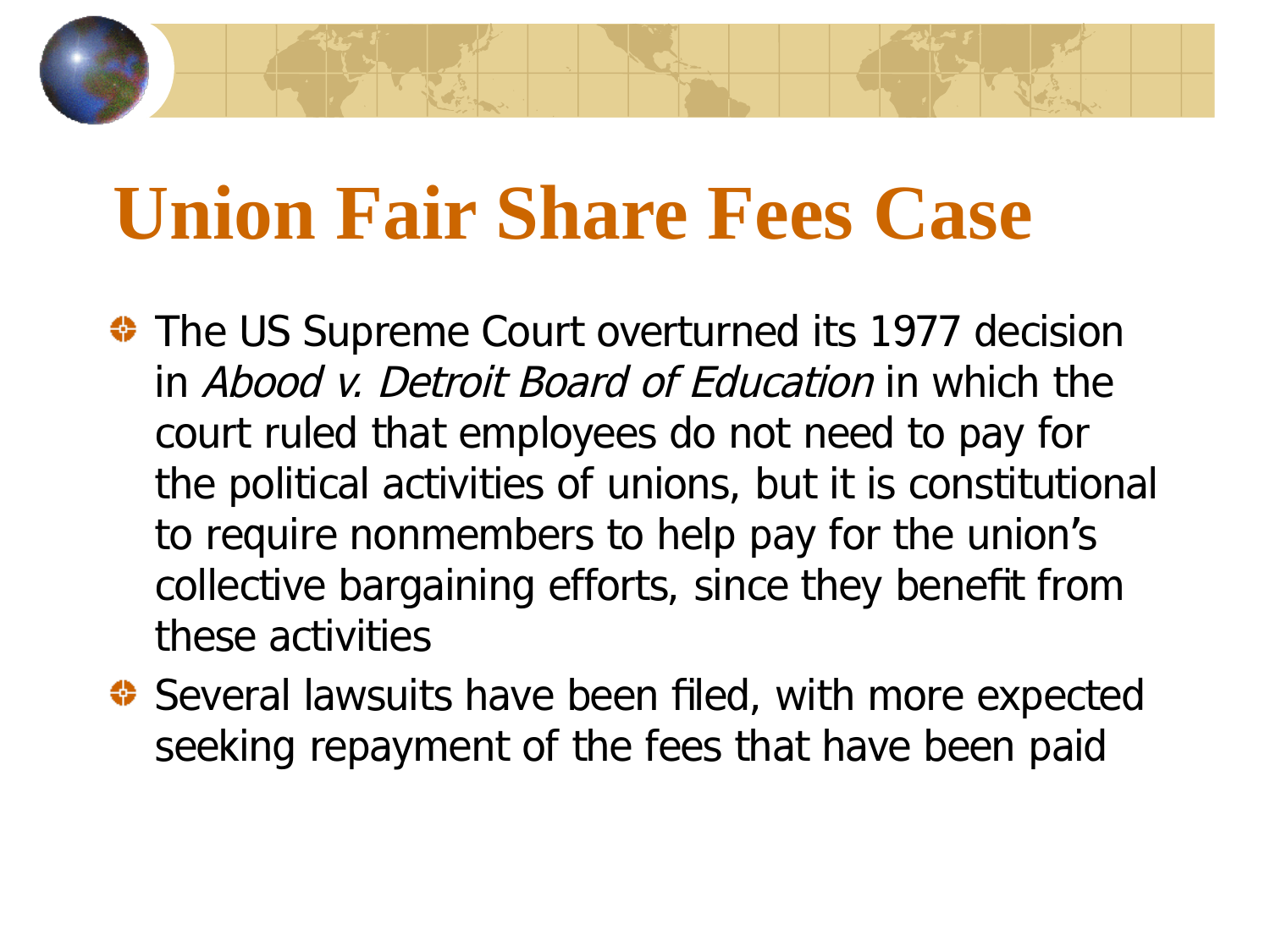

# Union Fair Share Fees Case
The US Supreme Court overturned its 1977 decision in Abood v. Detroit Board of Education in which the court ruled that employees do not need to pay for the political activities of unions, but it is constitutional to require nonmembers to help pay for the union’s collective bargaining efforts, since they benefit from these activities
Several lawsuits have been filed, with more expected seeking repayment of the fees that have been paid